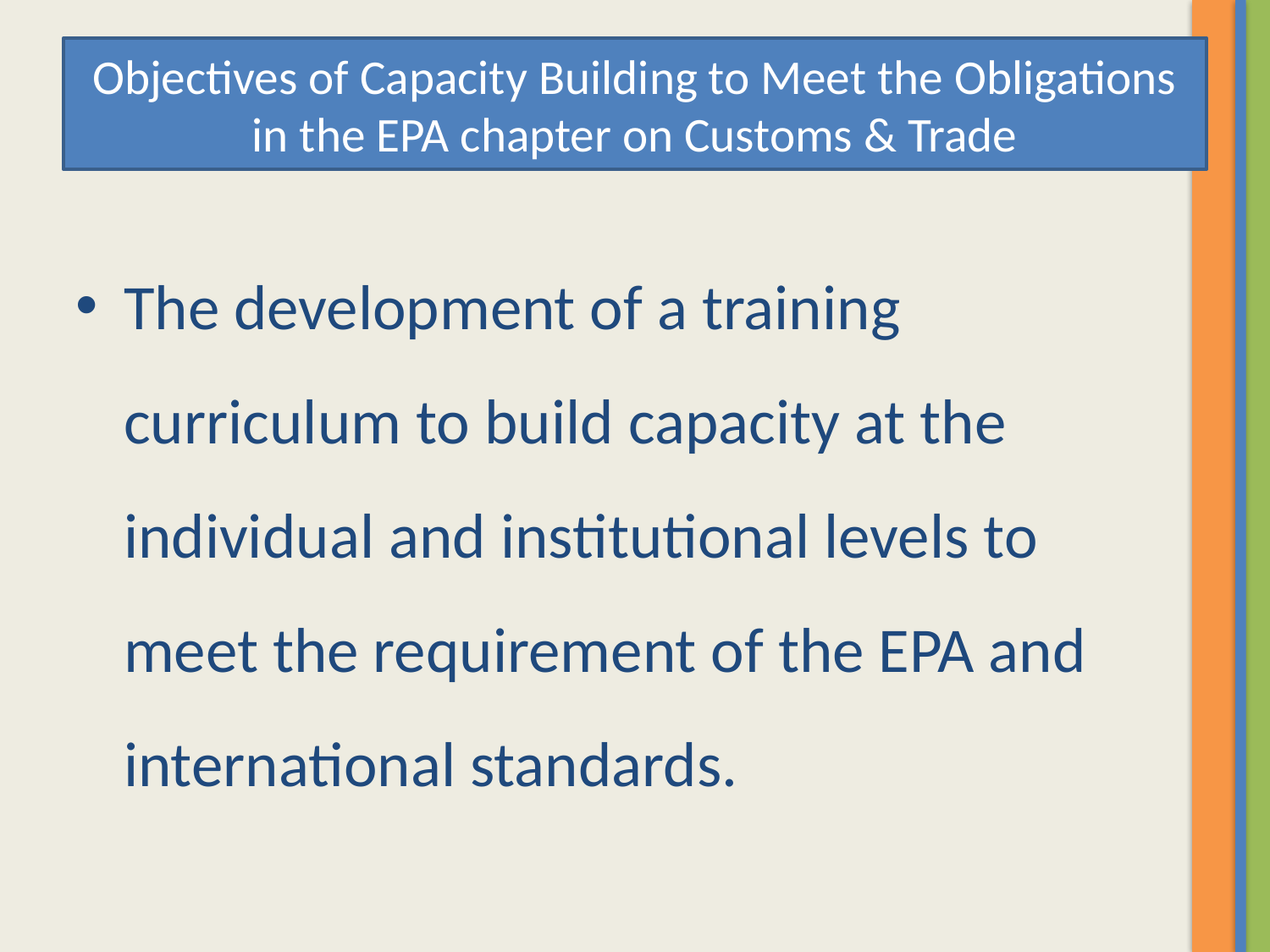

# Objectives of Capacity Building to Meet the Obligations in the EPA chapter on Customs & Trade
The development of a training curriculum to build capacity at the individual and institutional levels to meet the requirement of the EPA and international standards.